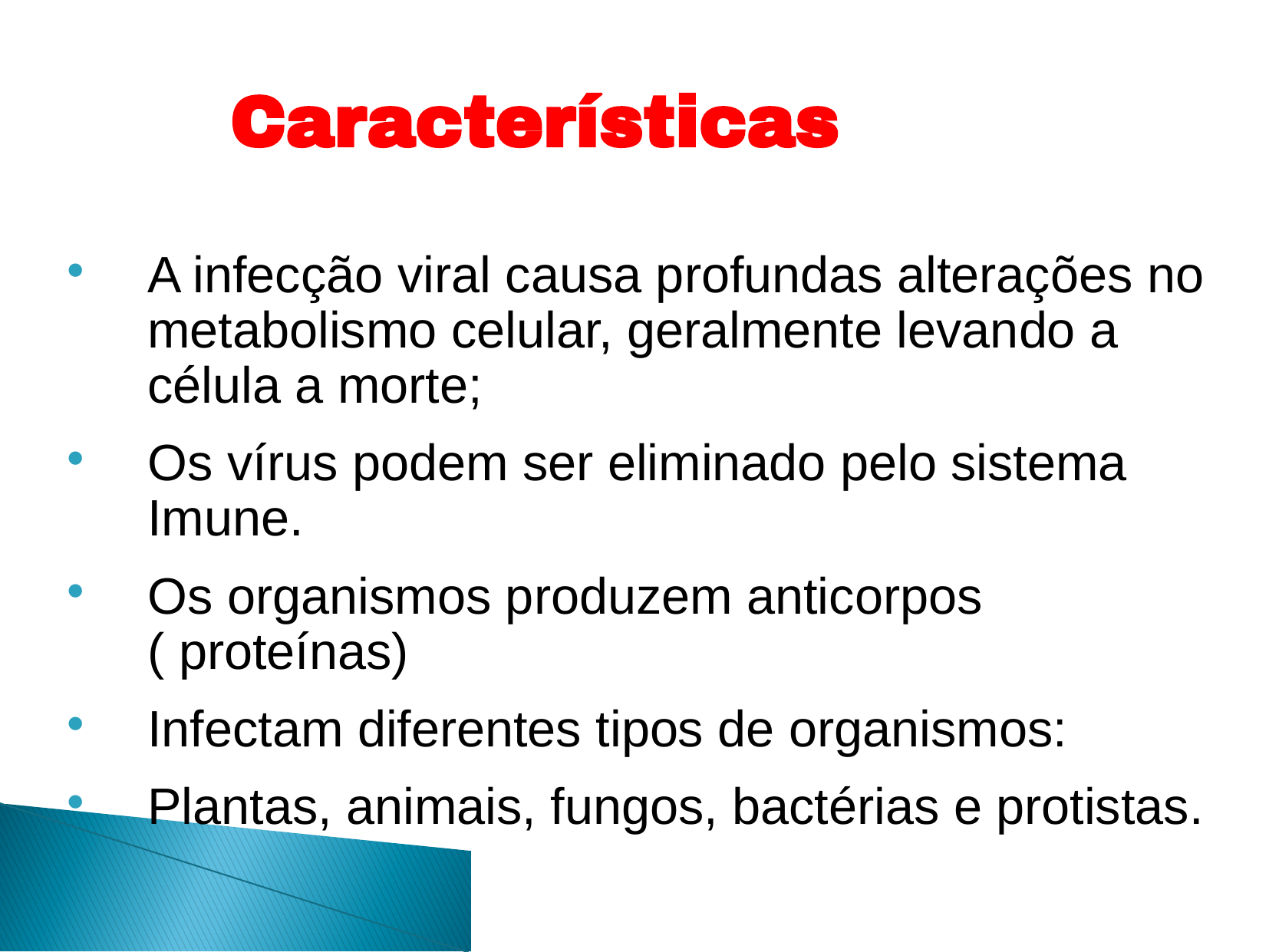

Características

A infecção viral causa profundas alterações no metabolismo celular, geralmente levando a célula a morte;
Os vírus podem ser eliminado pelo sistema Imune.
Os organismos produzem anticorpos ( proteínas)
Infectam diferentes tipos de organismos:
Plantas, animais, fungos, bactérias e protistas.